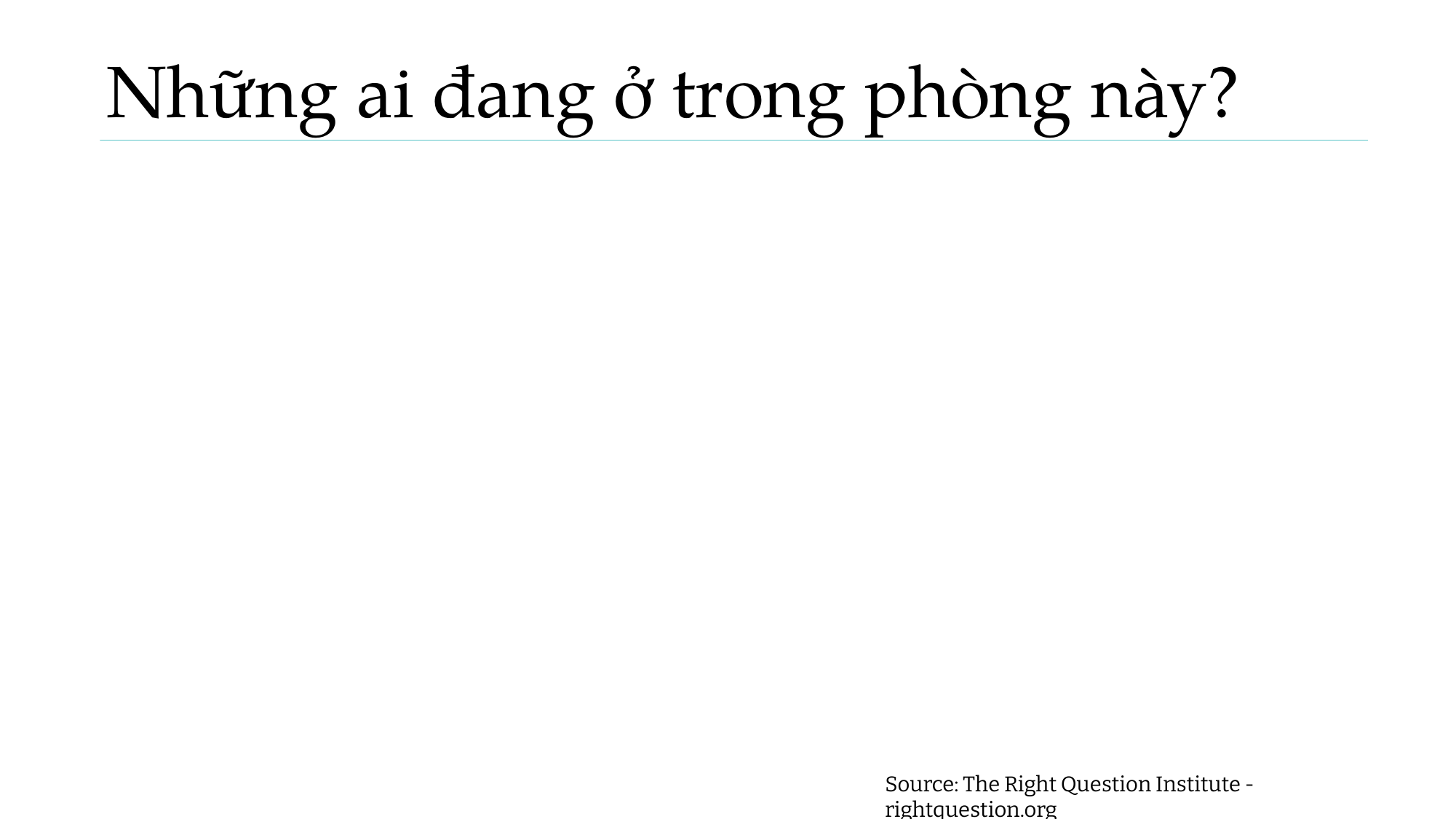

# Những ai đang ở trong phòng này?